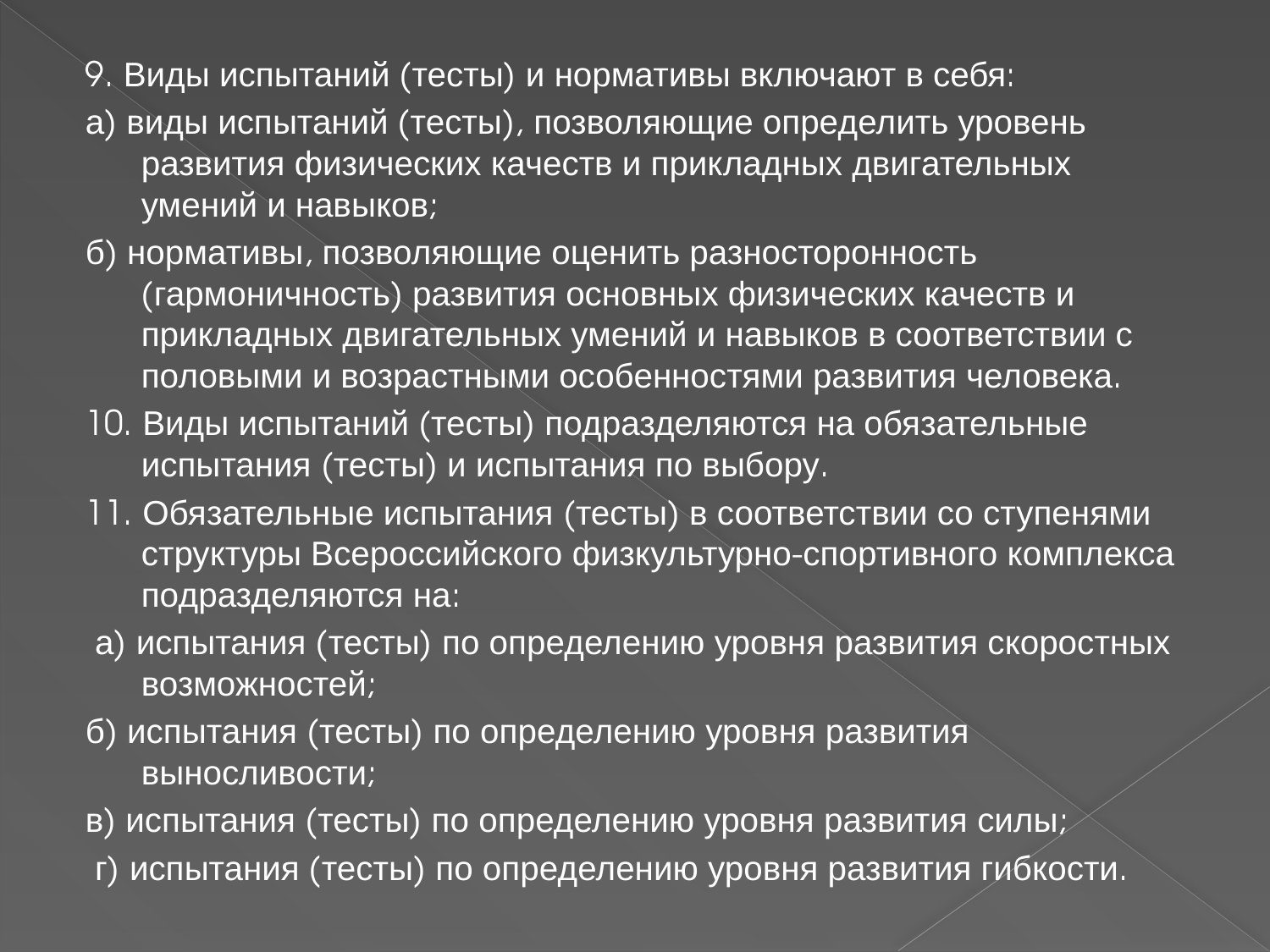

9. Виды испытаний (тесты) и нормативы включают в себя:
а) виды испытаний (тесты), позволяющие определить уровень развития физических качеств и прикладных двигательных умений и навыков;
б) нормативы, позволяющие оценить разносторонность (гармоничность) развития основных физических качеств и прикладных двигательных умений и навыков в соответствии с половыми и возрастными особенностями развития человека.
10. Виды испытаний (тесты) подразделяются на обязательные испытания (тесты) и испытания по выбору.
11. Обязательные испытания (тесты) в соответствии со ступенями структуры Всероссийского физкультурно-спортивного комплекса подразделяются на:
 а) испытания (тесты) по определению уровня развития скоростных возможностей;
б) испытания (тесты) по определению уровня развития выносливости;
в) испытания (тесты) по определению уровня развития силы;
 г) испытания (тесты) по определению уровня развития гибкости.